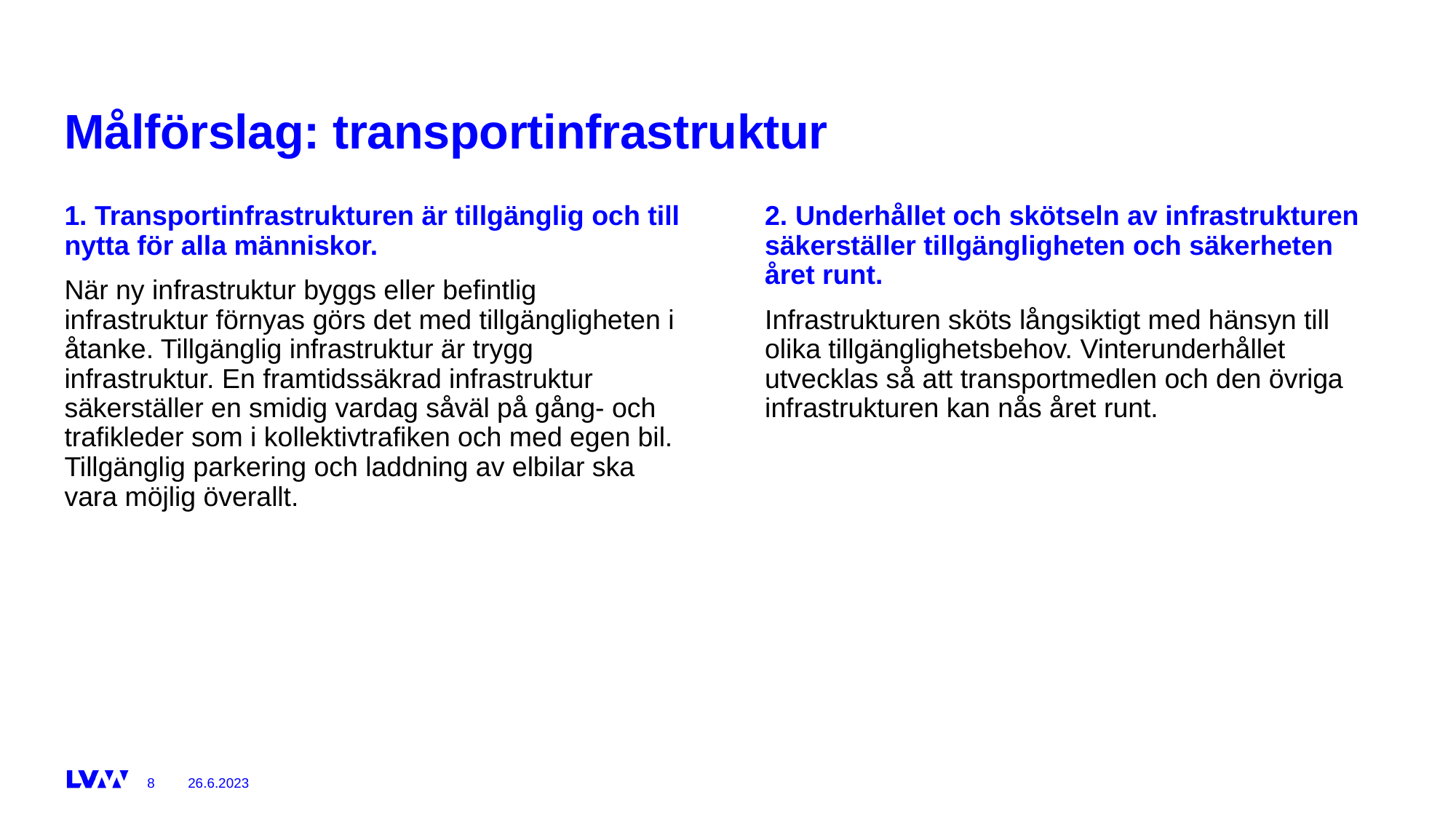

# Målförslag: transportinfrastruktur
1. Transportinfrastrukturen är tillgänglig och till nytta för alla människor.
När ny infrastruktur byggs eller befintlig infrastruktur förnyas görs det med tillgängligheten i åtanke. Tillgänglig infrastruktur är trygg infrastruktur. En framtidssäkrad infrastruktur säkerställer en smidig vardag såväl på gång- och trafikleder som i kollektivtrafiken och med egen bil. Tillgänglig parkering och laddning av elbilar ska vara möjlig överallt.

2. Underhållet och skötseln av infrastrukturen säkerställer tillgängligheten och säkerheten året runt.
Infrastrukturen sköts långsiktigt med hänsyn till olika tillgänglighetsbehov. Vinterunderhållet utvecklas så att transportmedlen och den övriga infrastrukturen kan nås året runt.

26.6.2023

8